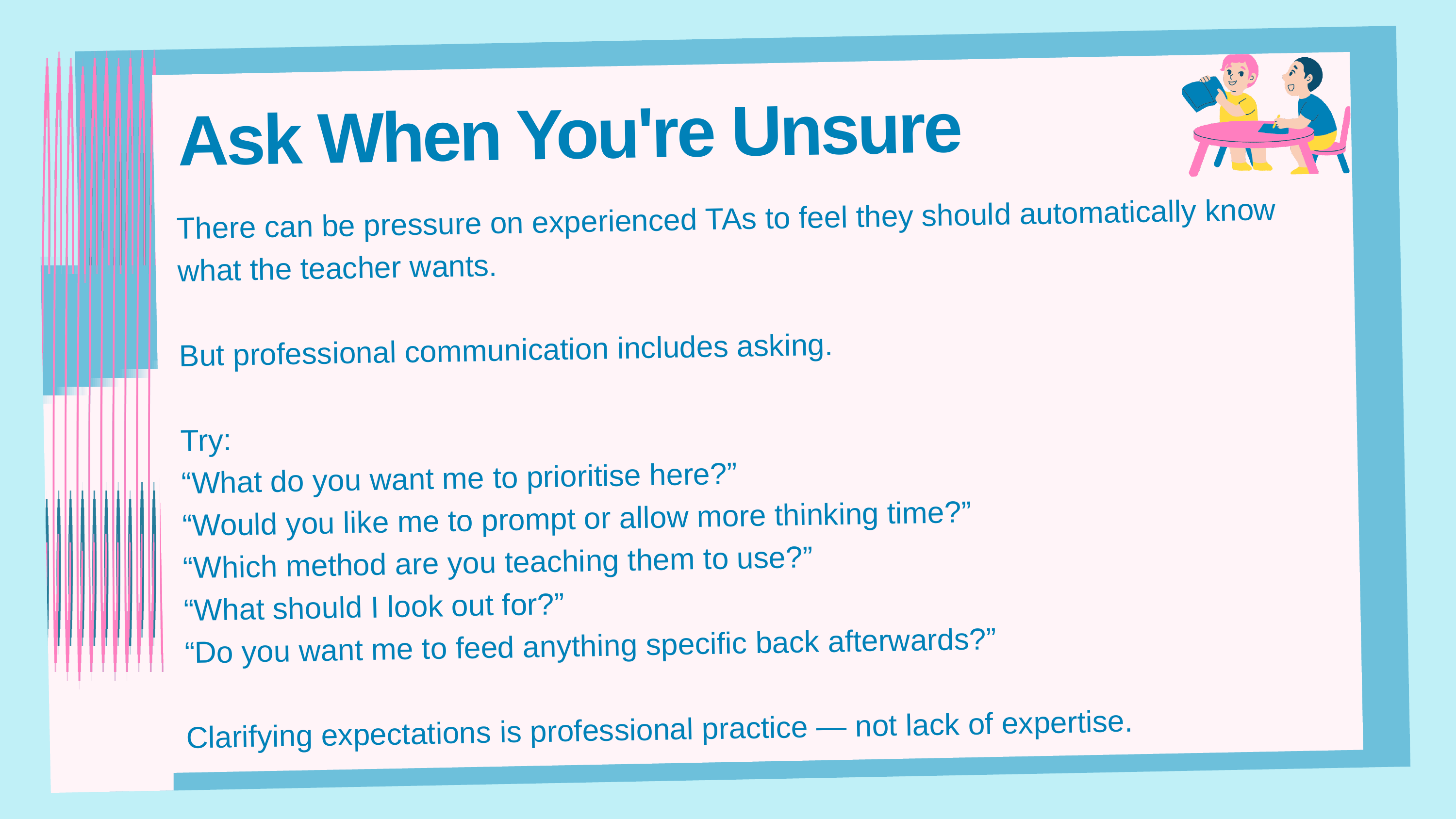

Ask When You're Unsure
There can be pressure on experienced TAs to feel they should automatically know what the teacher wants.

But professional communication includes asking.

Try:
“What do you want me to prioritise here?”
“Would you like me to prompt or allow more thinking time?”
“Which method are you teaching them to use?”
“What should I look out for?”
“Do you want me to feed anything specific back afterwards?”

Clarifying expectations is professional practice — not lack of expertise.